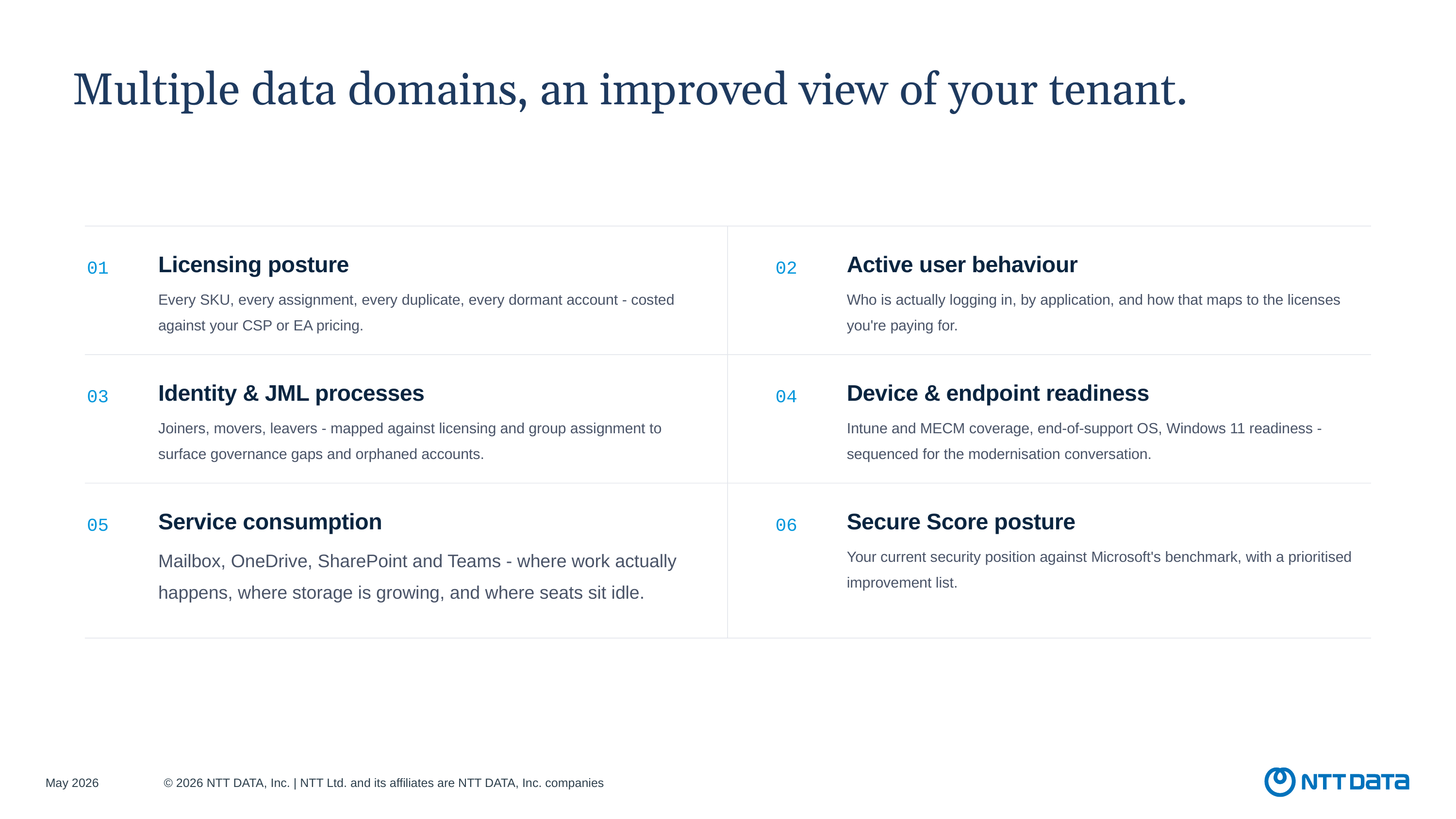

Multiple data domains, an improved view of your tenant.

Licensing posture
Active user behaviour
01
02
Every SKU, every assignment, every duplicate, every dormant account - costed against your CSP or EA pricing.
Who is actually logging in, by application, and how that maps to the licenses you're paying for.

Identity & JML processes
Device & endpoint readiness
03
04
Joiners, movers, leavers - mapped against licensing and group assignment to surface governance gaps and orphaned accounts.
Intune and MECM coverage, end-of-support OS, Windows 11 readiness - sequenced for the modernisation conversation.

Service consumption
Secure Score posture
05
06
Mailbox, OneDrive, SharePoint and Teams - where work actually happens, where storage is growing, and where seats sit idle.
Your current security position against Microsoft's benchmark, with a prioritised improvement list.

May 2026
© 2026 NTT DATA, Inc. | NTT Ltd. and its affiliates are NTT DATA, Inc. companies